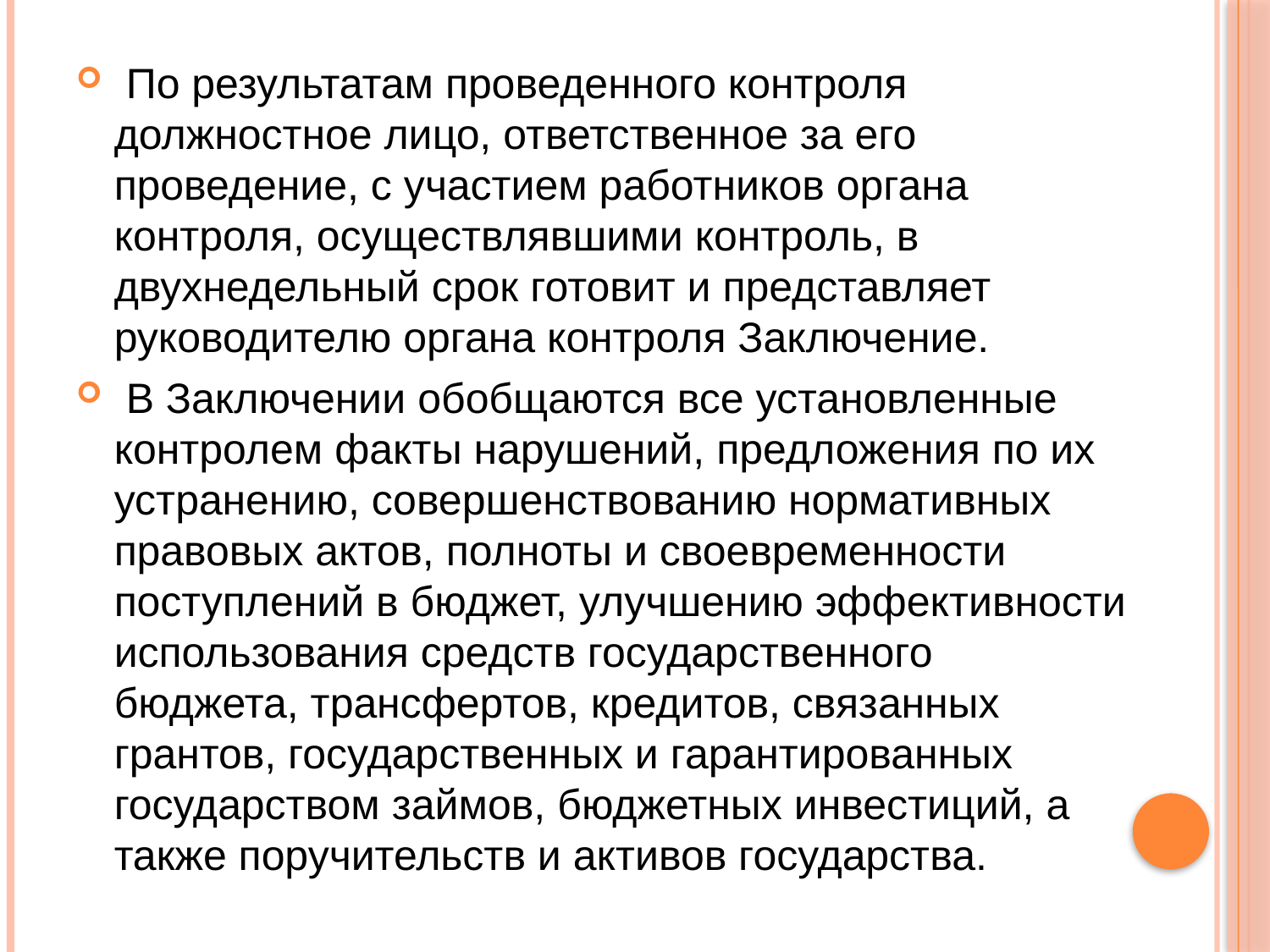

По результатам проведенного контроля должностное лицо, ответственное за его проведение, с участием работников органа контроля, осуществлявшими контроль, в двухнедельный срок готовит и представляет руководителю органа контроля Заключение.
 В Заключении обобщаются все установленные контролем факты нарушений, предложения по их устранению, совершенствованию нормативных правовых актов, полноты и своевременности поступлений в бюджет, улучшению эффективности использования средств государственного бюджета, трансфертов, кредитов, связанных грантов, государственных и гарантированных государством займов, бюджетных инвестиций, а также поручительств и активов государства.